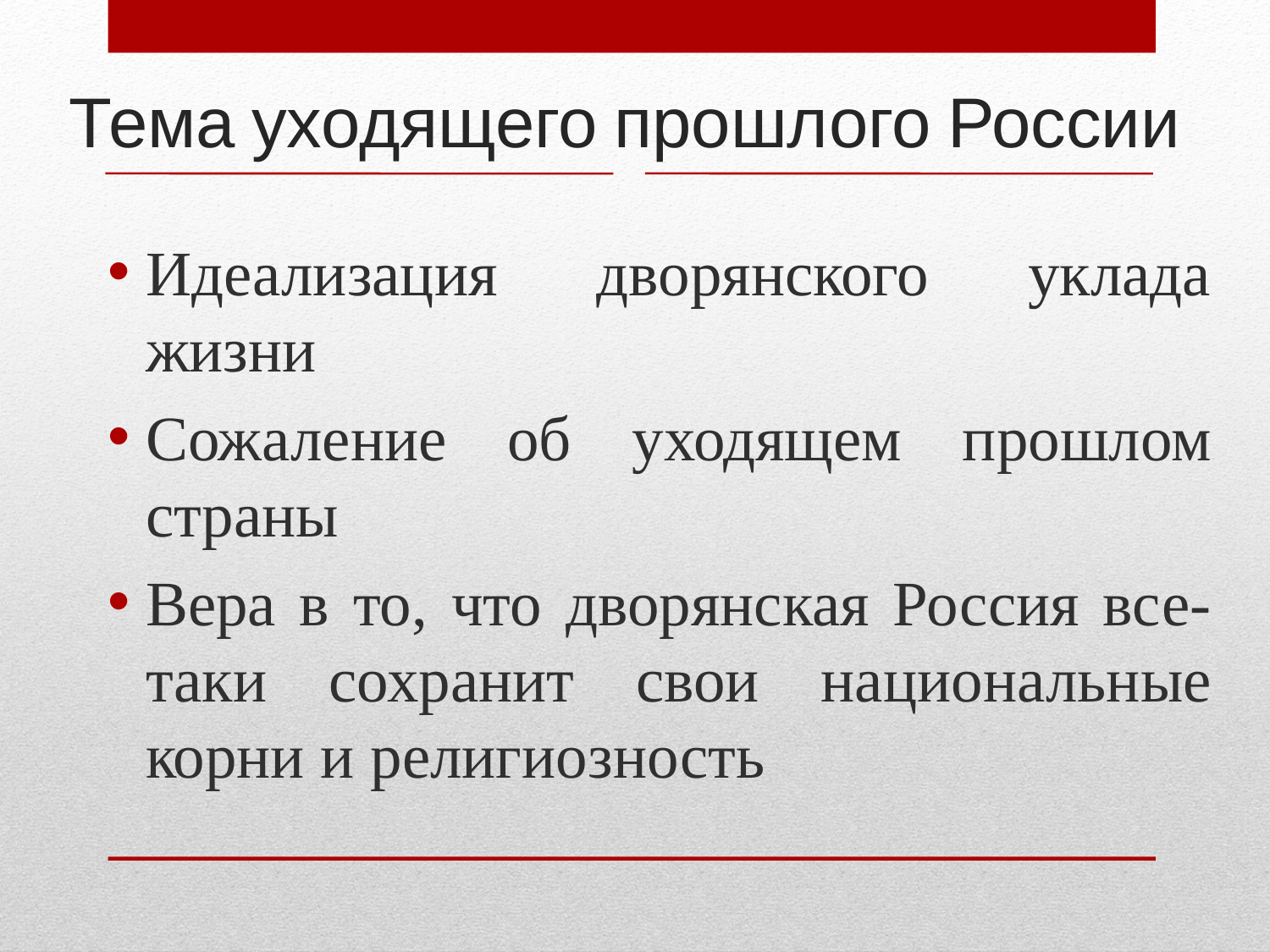

# Тема уходящего прошлого России
Идеализация дворянского уклада жизни
Сожаление об уходящем прошлом страны
Вера в то, что дворянская Россия все-таки сохранит свои национальные корни и религиозность